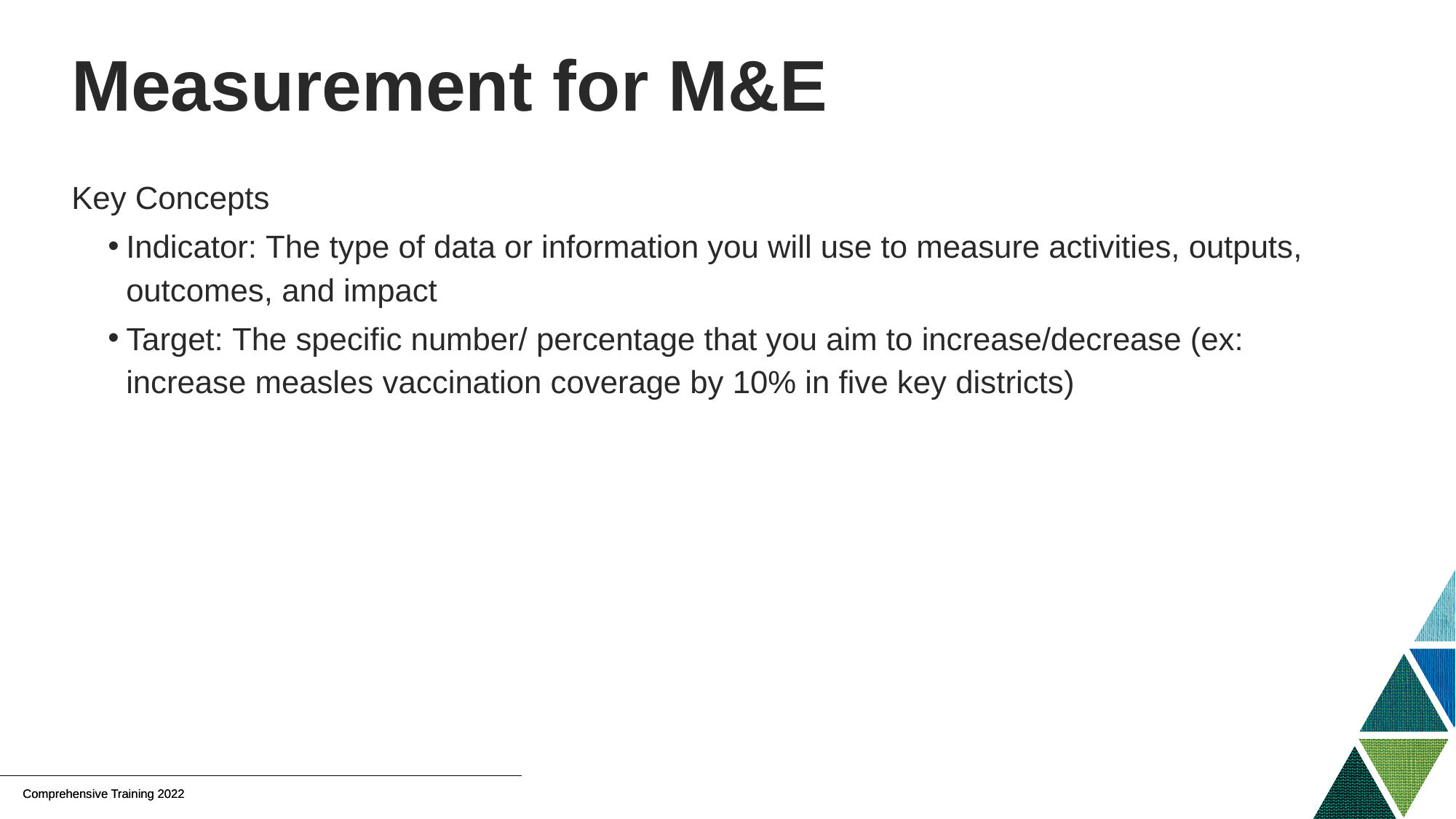

# Measurement for M&E
Key Concepts
Indicator: The type of data or information you will use to measure activities, outputs, outcomes, and impact
Target: The specific number/ percentage that you aim to increase/decrease (ex: increase measles vaccination coverage by 10% in five key districts)